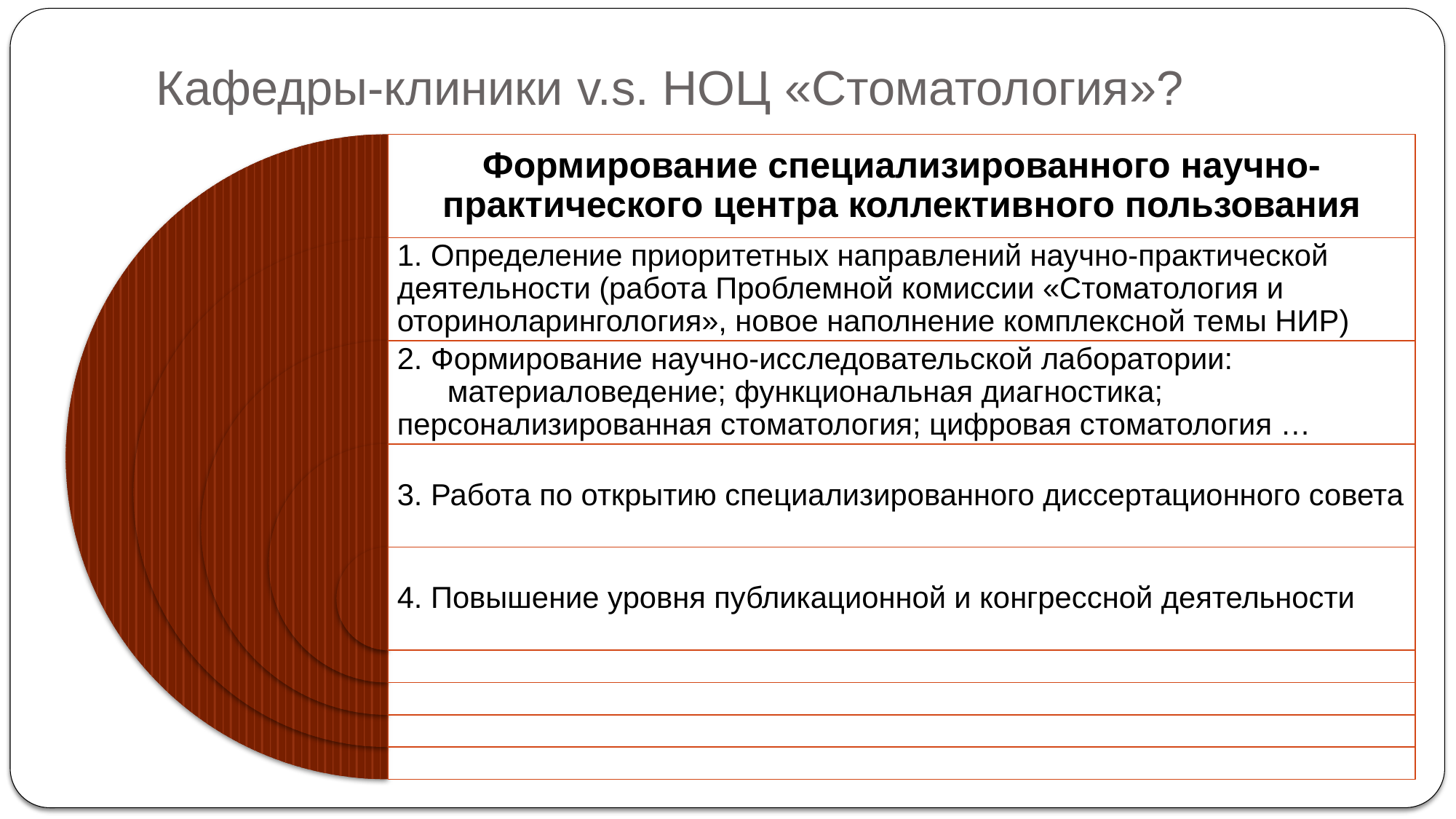

# Кафедры-клиники v.s. НОЦ «Стоматология»?
Формирование специализированного научно-практического центра коллективного пользования
1. Определение приоритетных направлений научно-практической деятельности (работа Проблемной комиссии «Стоматология и оториноларингология», новое наполнение комплексной темы НИР)
2. Формирование научно-исследовательской лаборатории:                           материаловедение; функциональная диагностика; персонализированная стоматология; цифровая стоматология …
3. Работа по открытию специализированного диссертационного совета
4. Повышение уровня публикационной и конгрессной деятельности